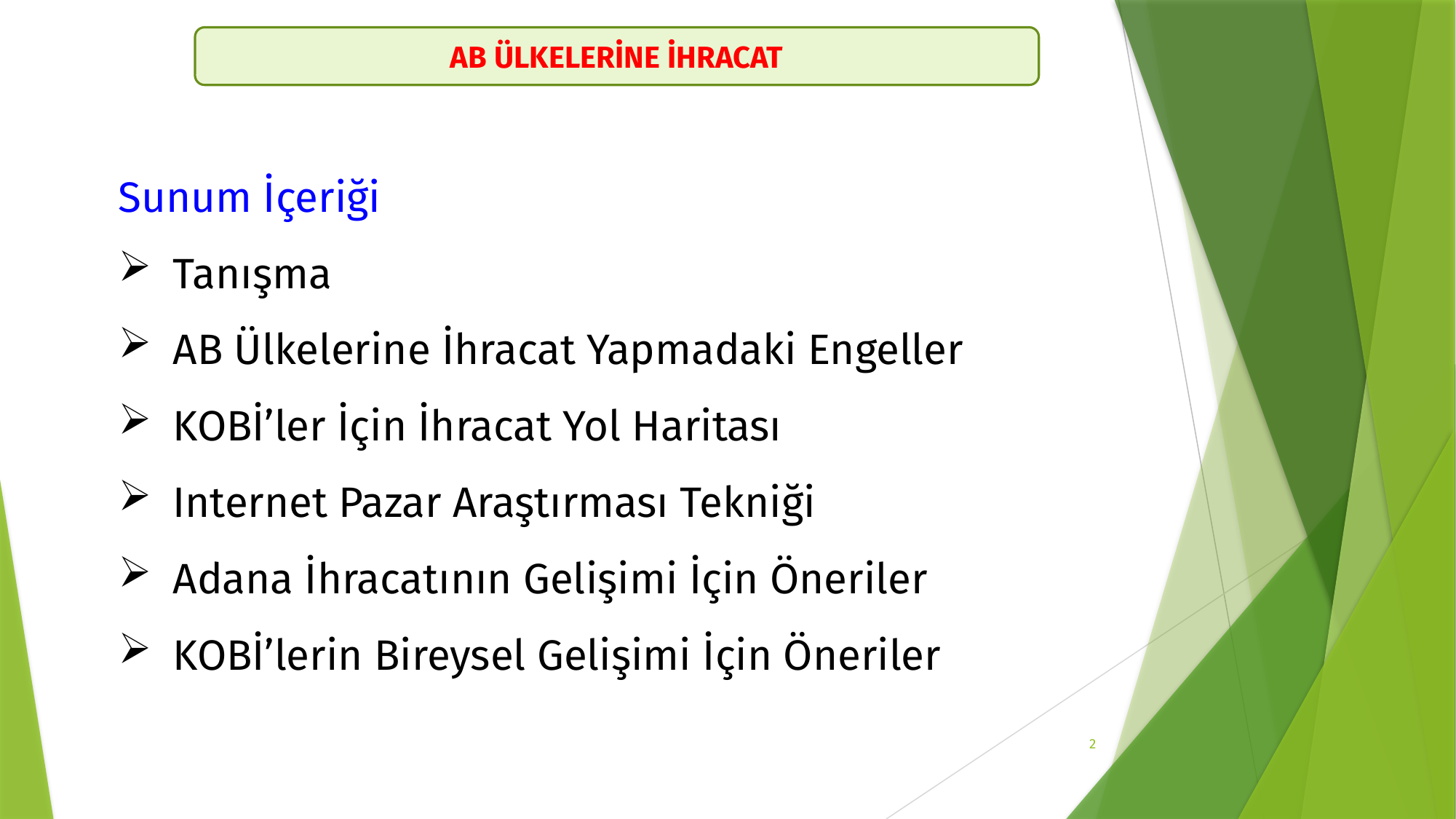

AB ÜLKELERİNE İHRACAT
Sunum İçeriği
Tanışma
AB Ülkelerine İhracat Yapmadaki Engeller
KOBİ’ler İçin İhracat Yol Haritası
Internet Pazar Araştırması Tekniği
Adana İhracatının Gelişimi İçin Öneriler
KOBİ’lerin Bireysel Gelişimi İçin Öneriler
2